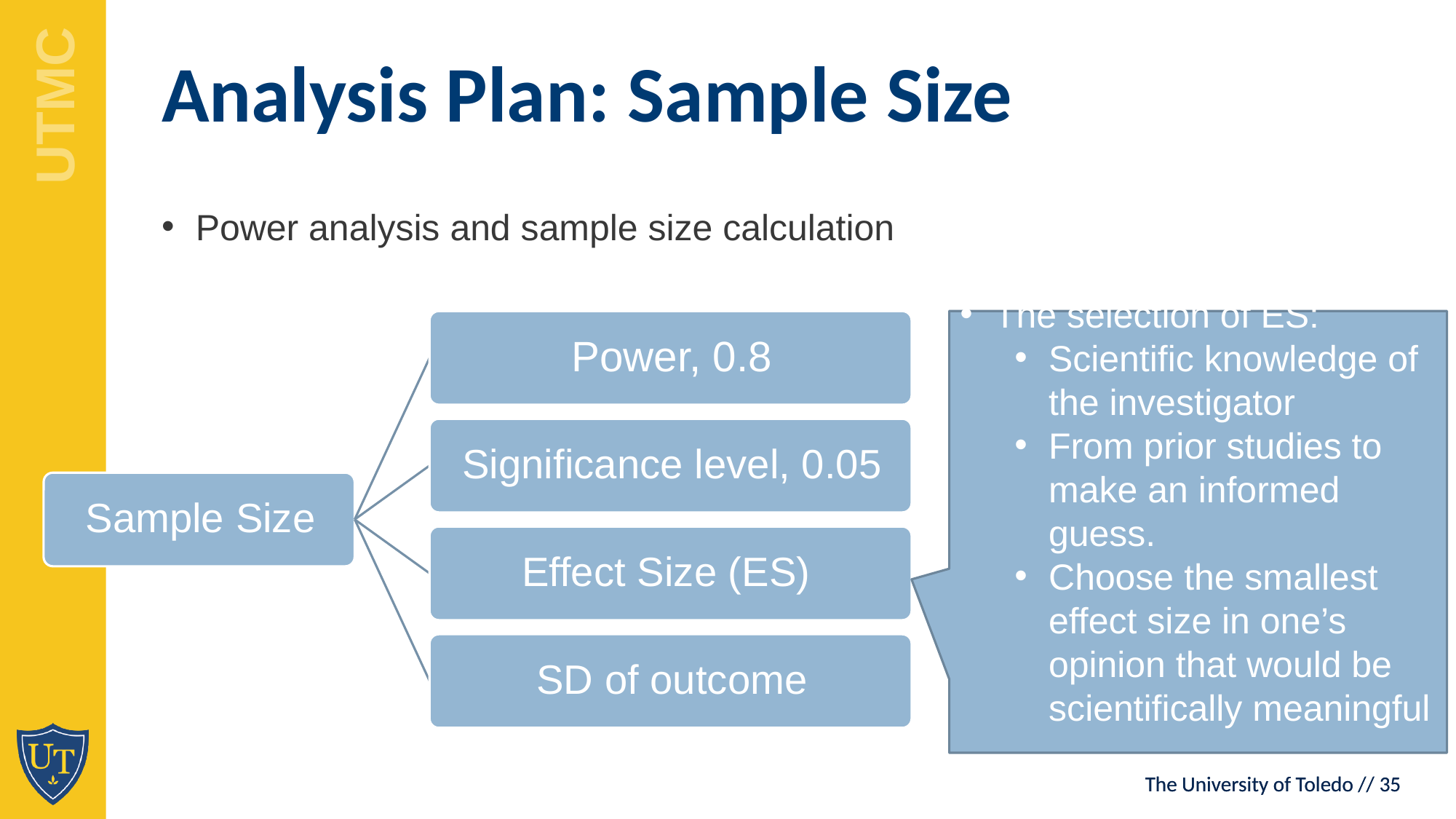

Analysis Plan: Sample Size
Power analysis and sample size calculation
The selection of ES:
Scientific knowledge of the investigator
From prior studies to make an informed guess.
Choose the smallest effect size in one’s opinion that would be scientifically meaningful

Sample Size

Power, 0.8

Significance level, 0.05

Effect Size (ES)

SD of outcome